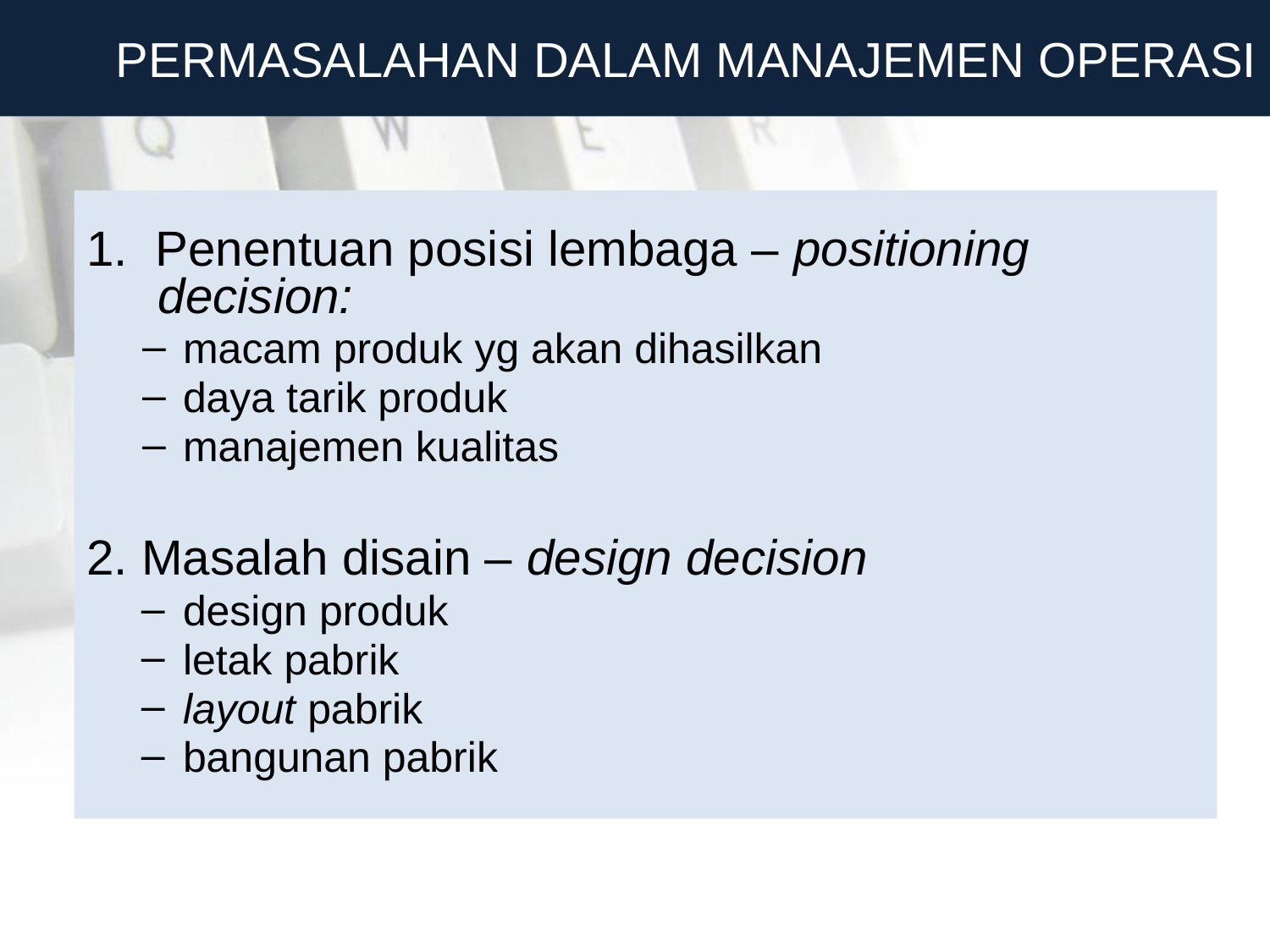

# PERMASALAHAN DALAM MANAJEMEN OPERASI
1.  Penentuan posisi lembaga – positioning decision:
macam produk yg akan dihasilkan
daya tarik produk
manajemen kualitas

2. Masalah disain – design decision
design produk
letak pabrik
layout pabrik
bangunan pabrik